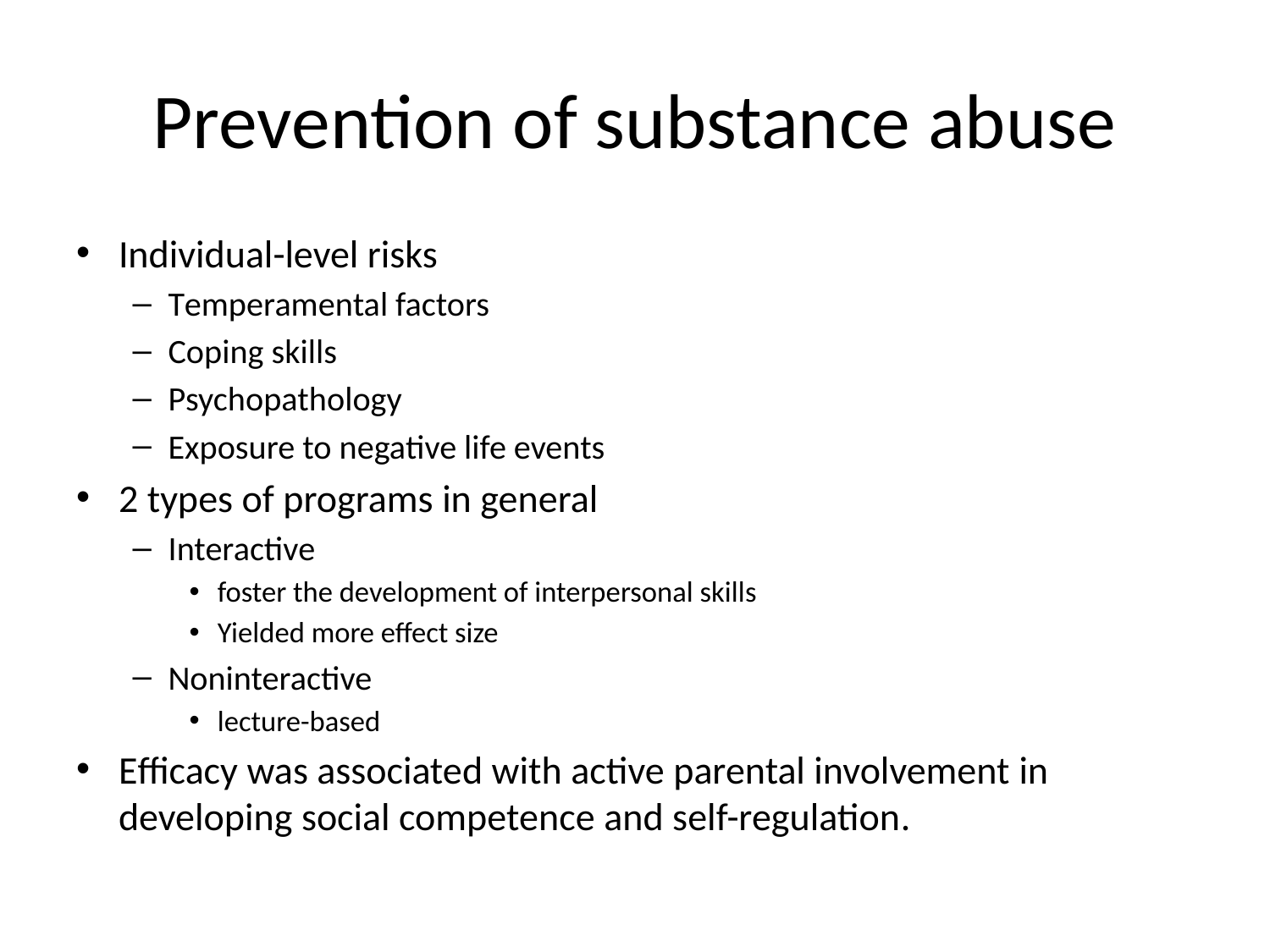

# Prevention of substance abuse
Individual-level risks
Temperamental factors
Coping skills
Psychopathology
Exposure to negative life events
2 types of programs in general
Interactive
foster the development of interpersonal skills
Yielded more effect size
Noninteractive
lecture-based
Efficacy was associated with active parental involvement in developing social competence and self-regulation.